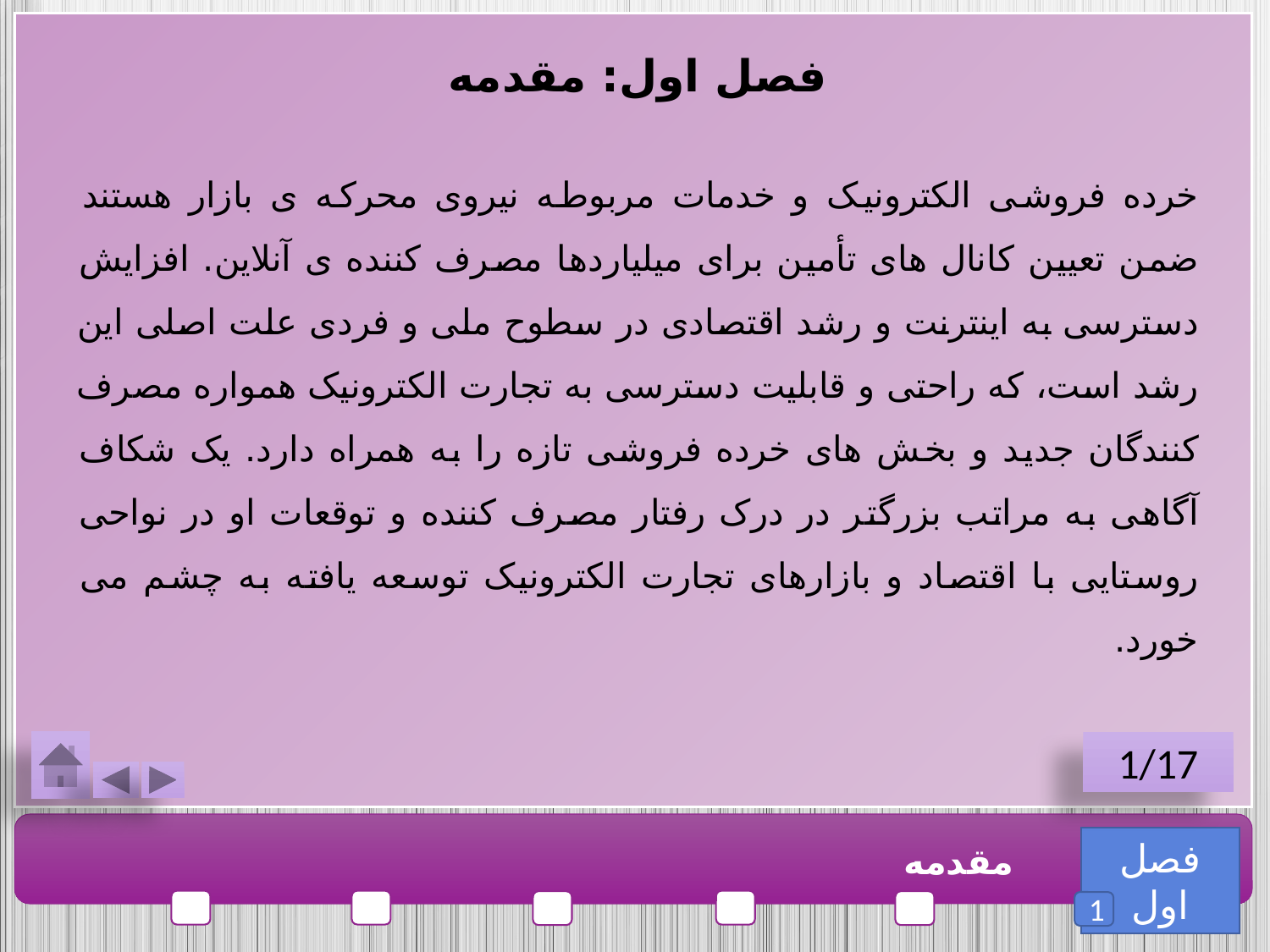

فصل اول: مقدمه

خرده فروشی الکترونیک و خدمات مربوطه نیروی محرکه ی بازار هستند ضمن تعیین کانال های تأمین برای میلیاردها مصرف کننده ی آنلاین. افزایش دسترسی به اینترنت و رشد اقتصادی در سطوح ملی و فردی علت اصلی این رشد است، که راحتی و قابلیت دسترسی به تجارت الکترونیک همواره مصرف کنندگان جدید و بخش های خرده فروشی تازه را به همراه دارد. یک شکاف آگاهی به مراتب بزرگتر در درک رفتار مصرف کننده و توقعات او در نواحی روستایی با اقتصاد و بازارهای تجارت الکترونیک توسعه یافته به چشم می خورد.

1/17

فصل اول
مقدمه

1